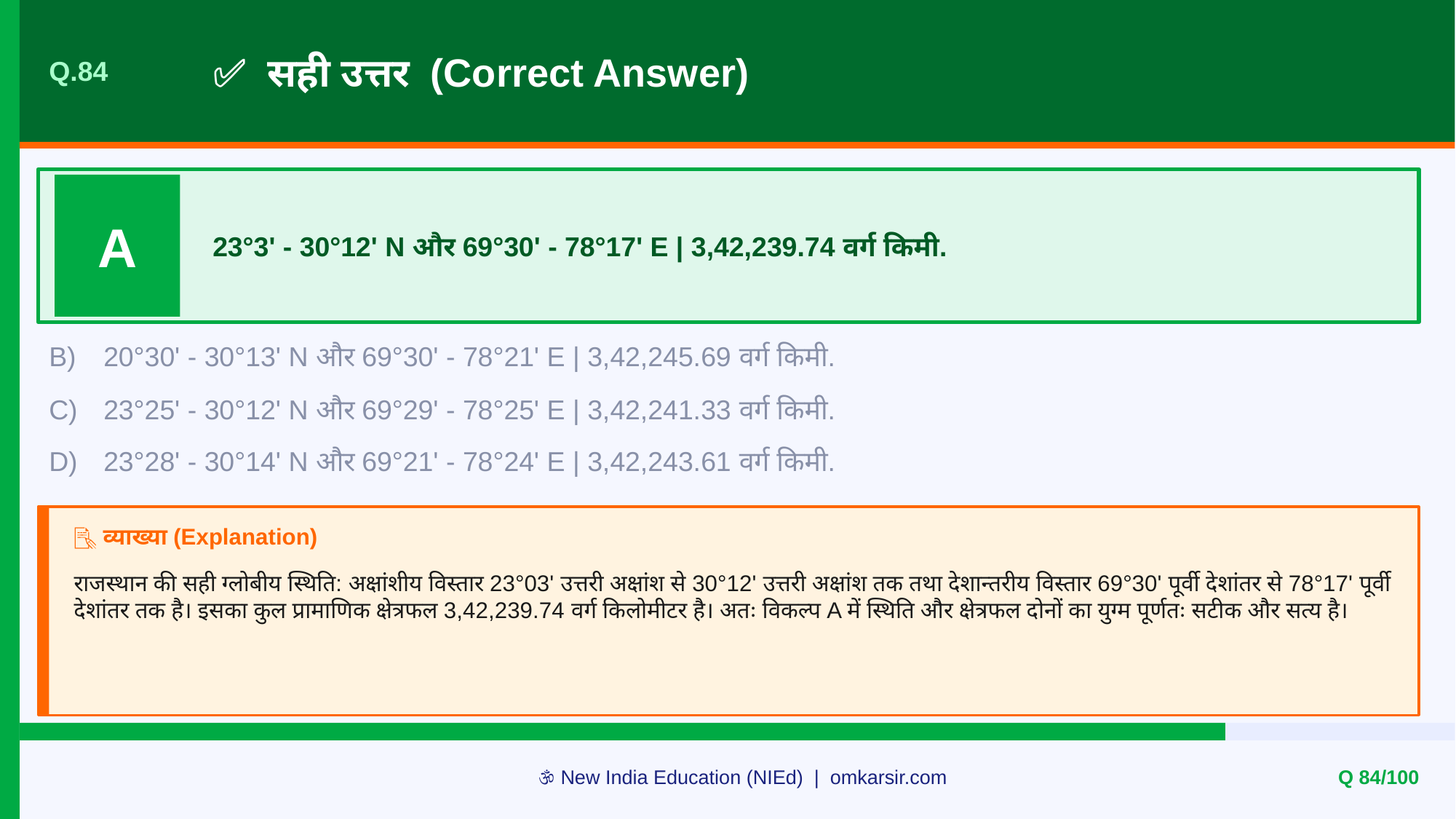

✅  सही उत्तर  (Correct Answer)
Q.84

A
23°3' - 30°12' N और 69°30' - 78°17' E | 3,42,239.74 वर्ग किमी.
B)
20°30' - 30°13' N और 69°30' - 78°21' E | 3,42,245.69 वर्ग किमी.
C)
23°25' - 30°12' N और 69°29' - 78°25' E | 3,42,241.33 वर्ग किमी.
D)
23°28' - 30°14' N और 69°21' - 78°24' E | 3,42,243.61 वर्ग किमी.

📝 व्याख्या (Explanation)
राजस्थान की सही ग्लोबीय स्थिति: अक्षांशीय विस्तार 23°03' उत्तरी अक्षांश से 30°12' उत्तरी अक्षांश तक तथा देशान्तरीय विस्तार 69°30' पूर्वी देशांतर से 78°17' पूर्वी देशांतर तक है। इसका कुल प्रामाणिक क्षेत्रफल 3,42,239.74 वर्ग किलोमीटर है। अतः विकल्प A में स्थिति और क्षेत्रफल दोनों का युग्म पूर्णतः सटीक और सत्य है।

🕉️ New India Education (NIEd)  |  omkarsir.com
Q 84/100